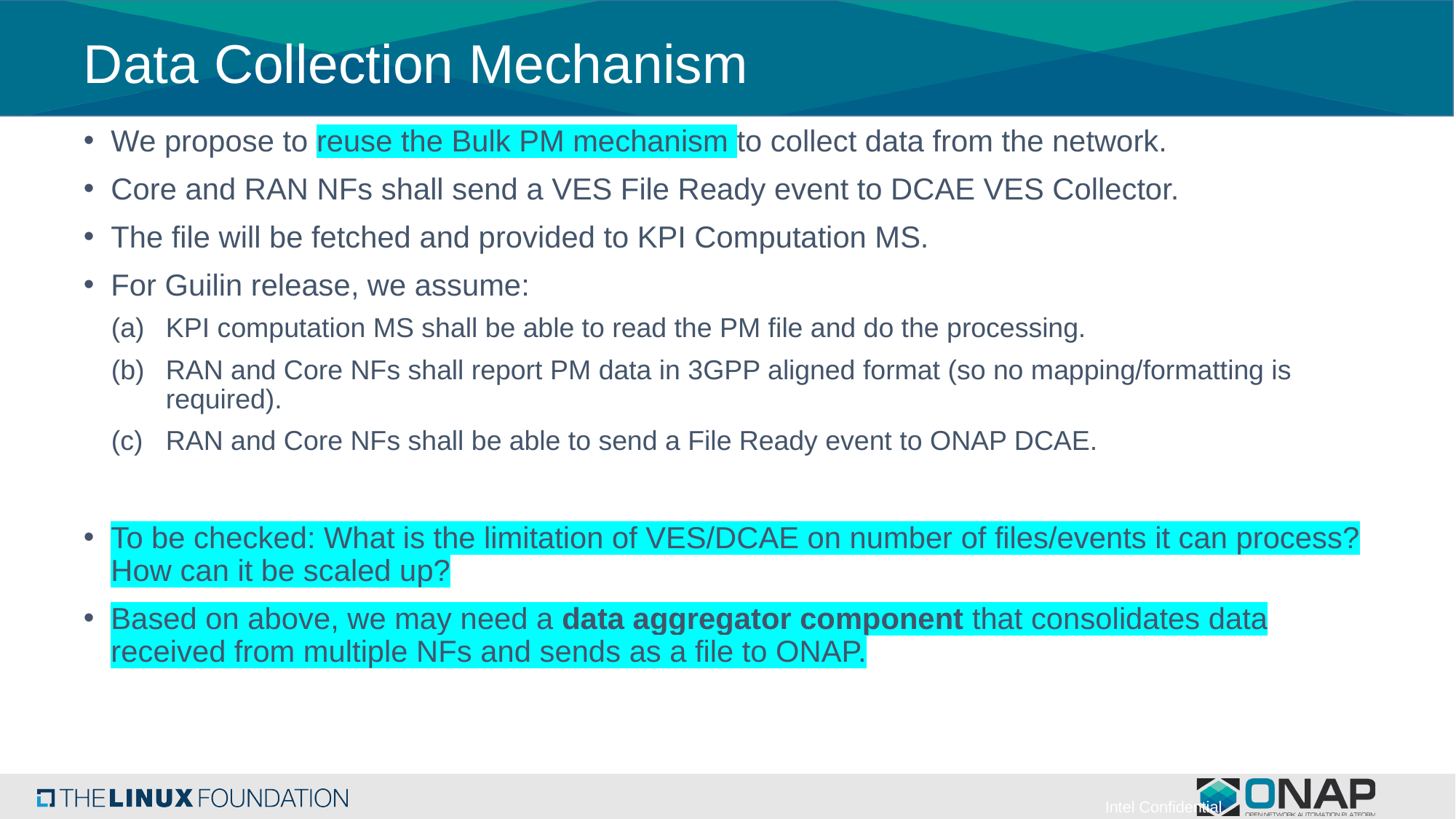

# Data Collection Mechanism
We propose to reuse the Bulk PM mechanism to collect data from the network.
Core and RAN NFs shall send a VES File Ready event to DCAE VES Collector.
The file will be fetched and provided to KPI Computation MS.
For Guilin release, we assume:
KPI computation MS shall be able to read the PM file and do the processing.
RAN and Core NFs shall report PM data in 3GPP aligned format (so no mapping/formatting is required).
RAN and Core NFs shall be able to send a File Ready event to ONAP DCAE.

To be checked: What is the limitation of VES/DCAE on number of files/events it can process? How can it be scaled up?
Based on above, we may need a data aggregator component that consolidates data received from multiple NFs and sends as a file to ONAP.
Intel Confidential